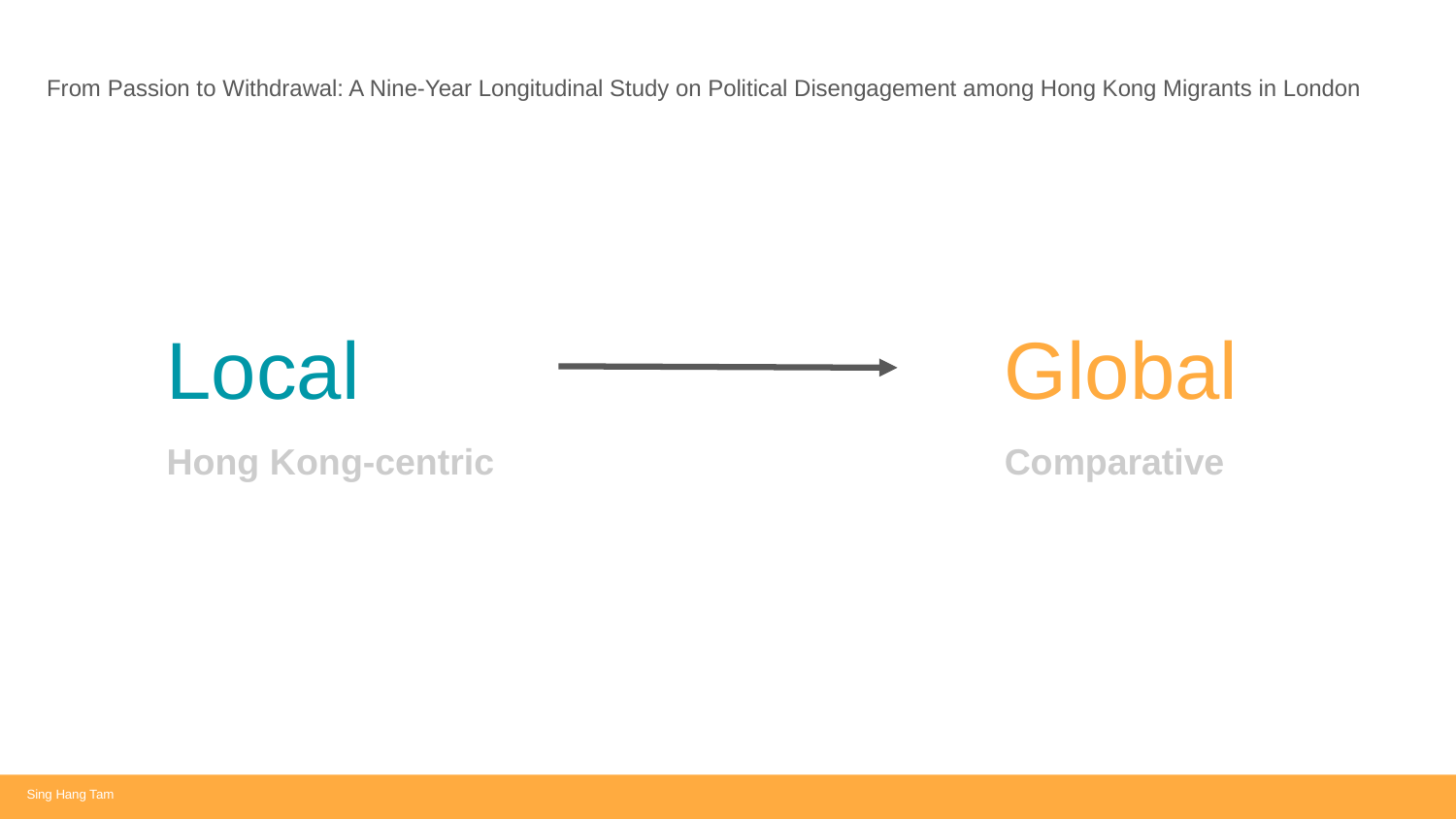

From Passion to Withdrawal: A Nine-Year Longitudinal Study on Political Disengagement among Hong Kong Migrants in London

Local
Global
Hong Kong-centric
Comparative

Sing Hang Tam